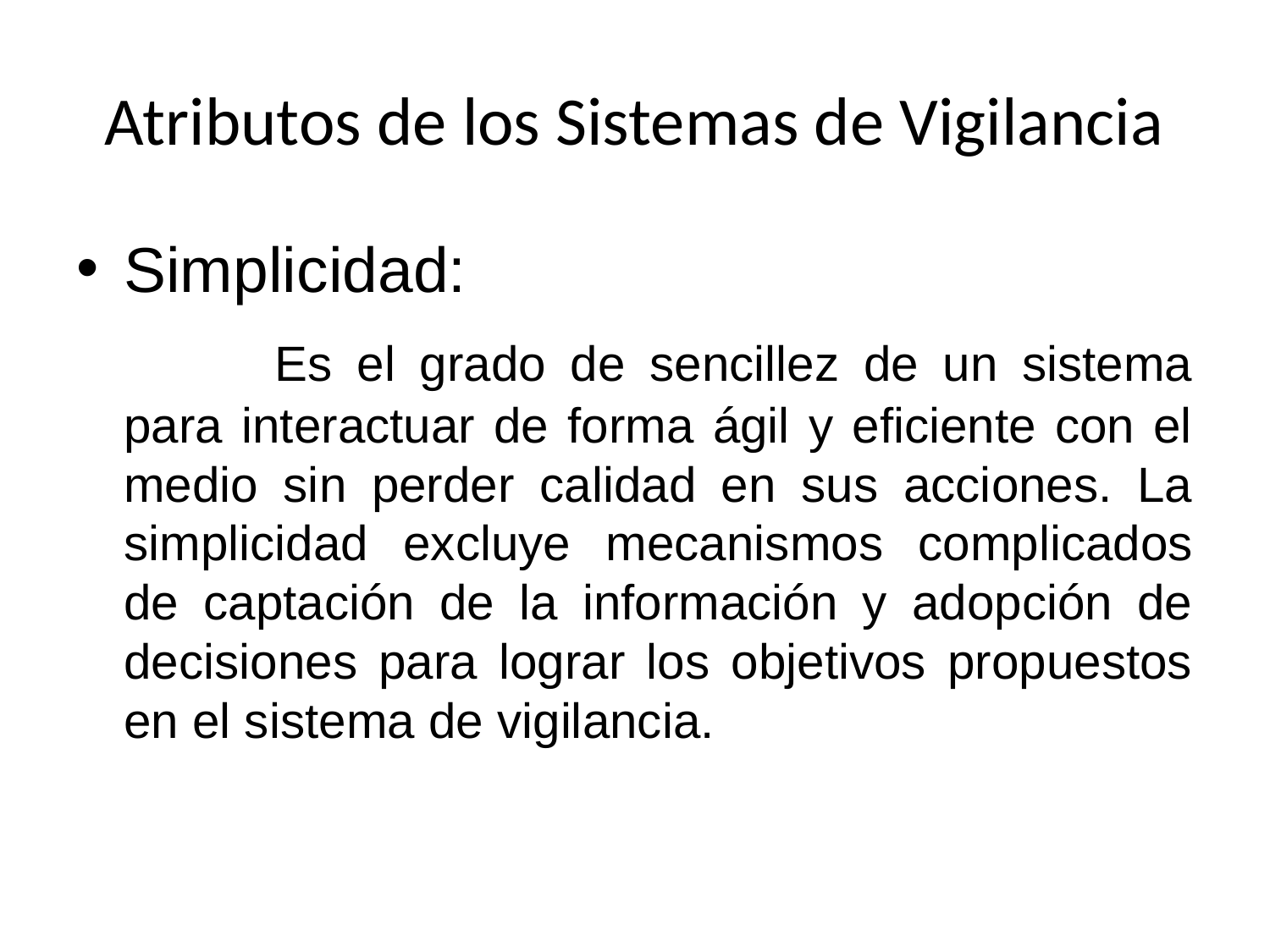

# Atributos de los Sistemas de Vigilancia
Simplicidad:
		 Es el grado de sencillez de un sistema para interactuar de forma ágil y eficiente con el medio sin perder calidad en sus acciones. La simplicidad excluye mecanismos complicados de captación de la información y adopción de decisiones para lograr los objetivos propuestos en el sistema de vigilancia.